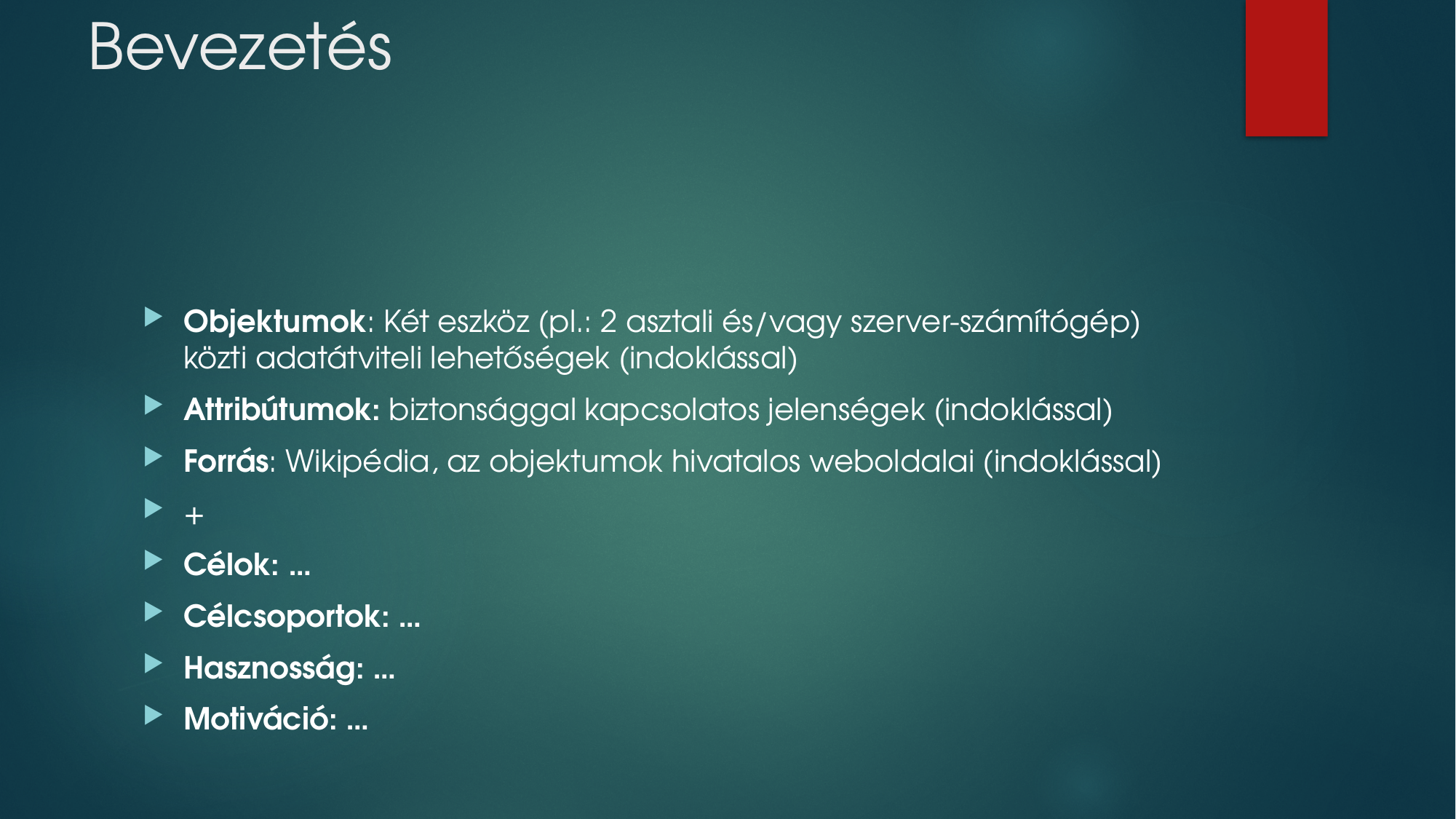

# Bevezetés

Objektumok: Két eszköz (pl.: 2 asztali és/vagy szerver-számítógép) közti adatátviteli lehetőségek (indoklással)
Attribútumok: biztonsággal kapcsolatos jelenségek (indoklással)
Forrás: Wikipédia, az objektumok hivatalos weboldalai (indoklással)
+
Célok: …
Célcsoportok: …
Hasznosság: …
Motiváció: …